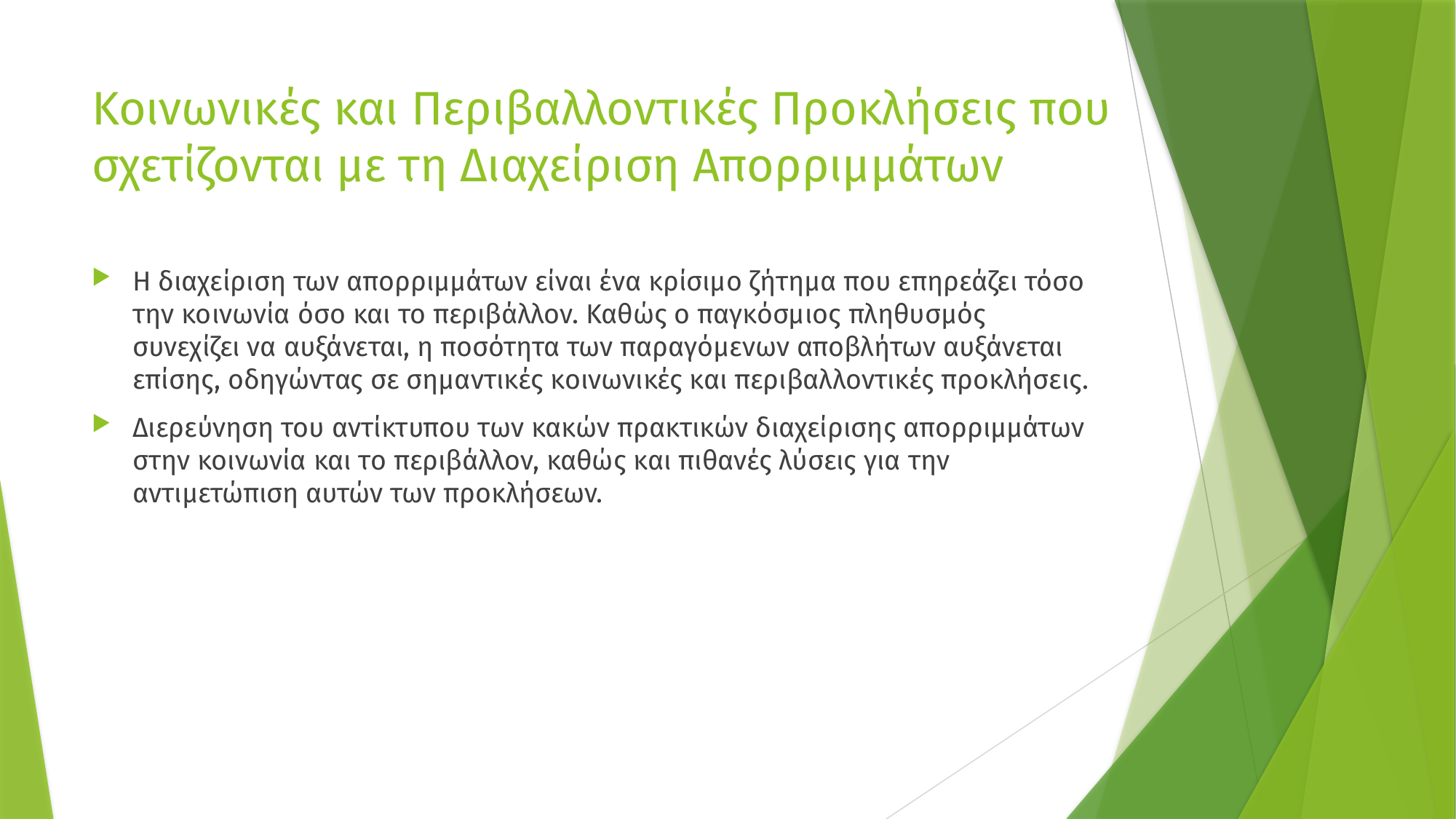

# Κοινωνικές και Περιβαλλοντικές Προκλήσεις που σχετίζονται με τη Διαχείριση Απορριμμάτων
Η διαχείριση των απορριμμάτων είναι ένα κρίσιμο ζήτημα που επηρεάζει τόσο την κοινωνία όσο και το περιβάλλον. Καθώς ο παγκόσμιος πληθυσμός συνεχίζει να αυξάνεται, η ποσότητα των παραγόμενων αποβλήτων αυξάνεται επίσης, οδηγώντας σε σημαντικές κοινωνικές και περιβαλλοντικές προκλήσεις.
Διερεύνηση του αντίκτυπου των κακών πρακτικών διαχείρισης απορριμμάτων στην κοινωνία και το περιβάλλον, καθώς και πιθανές λύσεις για την αντιμετώπιση αυτών των προκλήσεων.